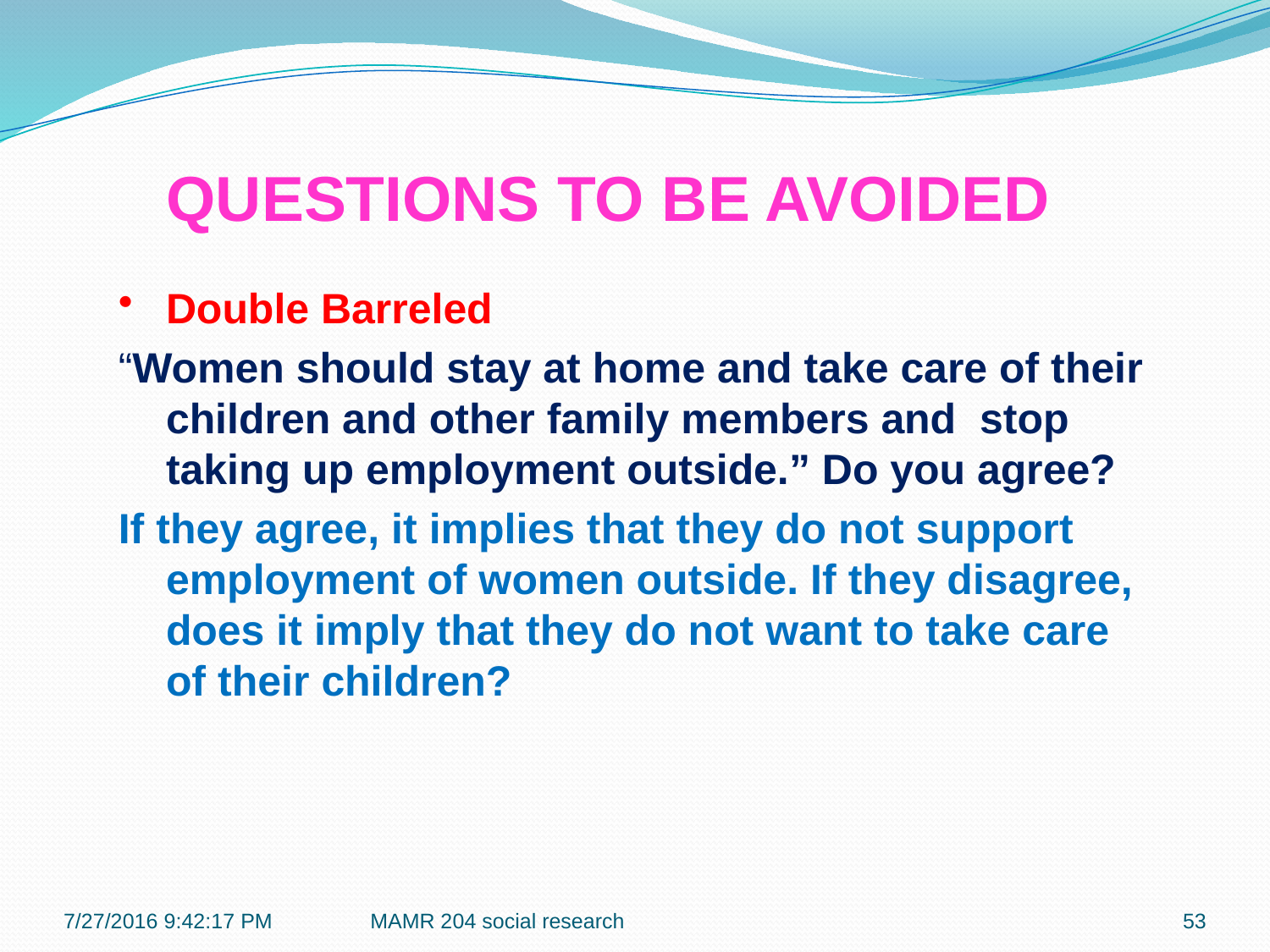

QUESTIONS TO BE AVOIDED
Double Barreled
“Women should stay at home and take care of their children and other family members and  stop taking up employment outside.” Do you agree?
If they agree, it implies that they do not support employment of women outside. If they disagree, does it imply that they do not want to take care of their children?
7/27/2016 9:42:17 PM
MAMR 204 social research
53